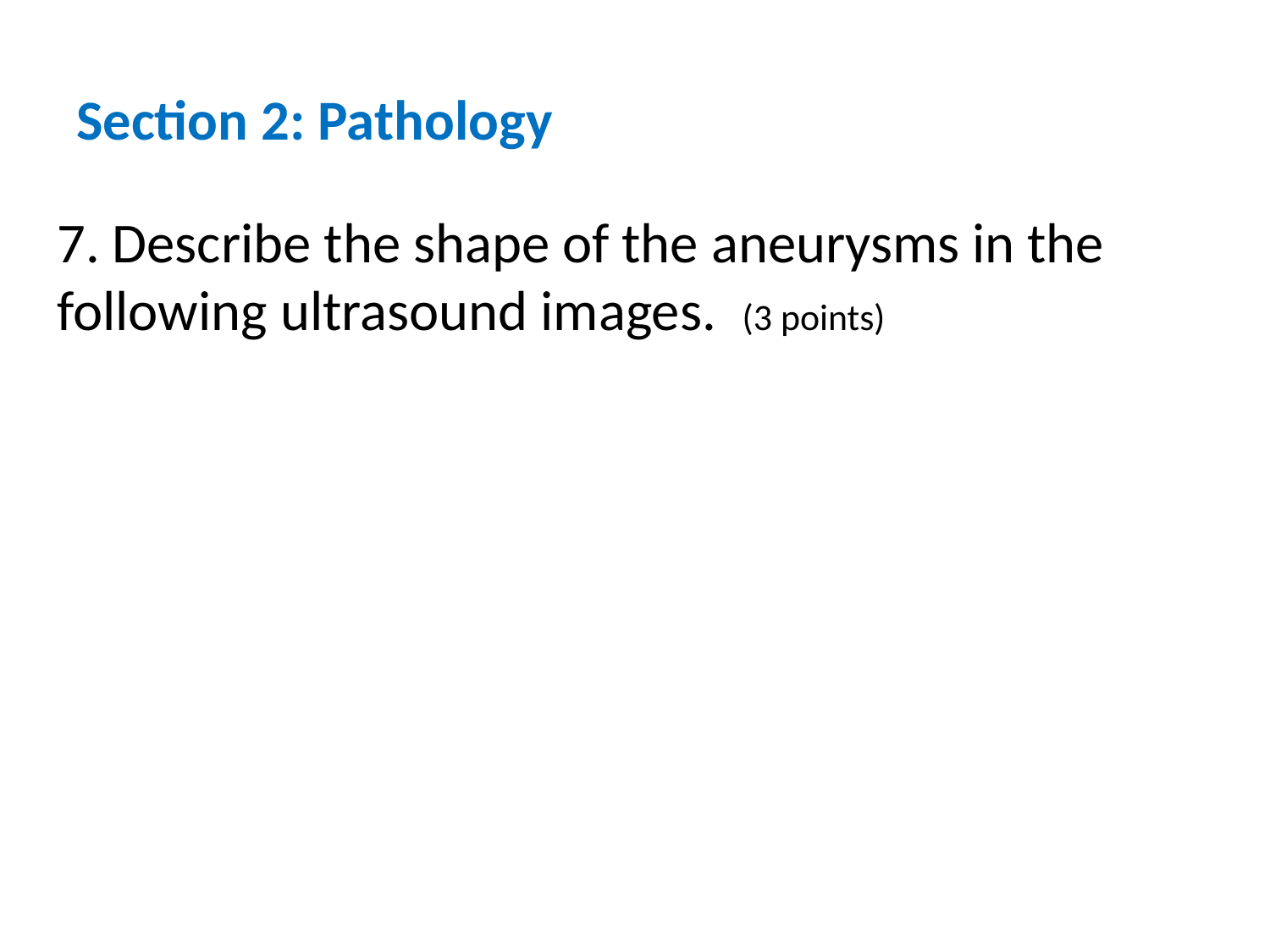

# Section 2: Pathology
7. Describe the shape of the aneurysms in the following ultrasound images.  (3 points)